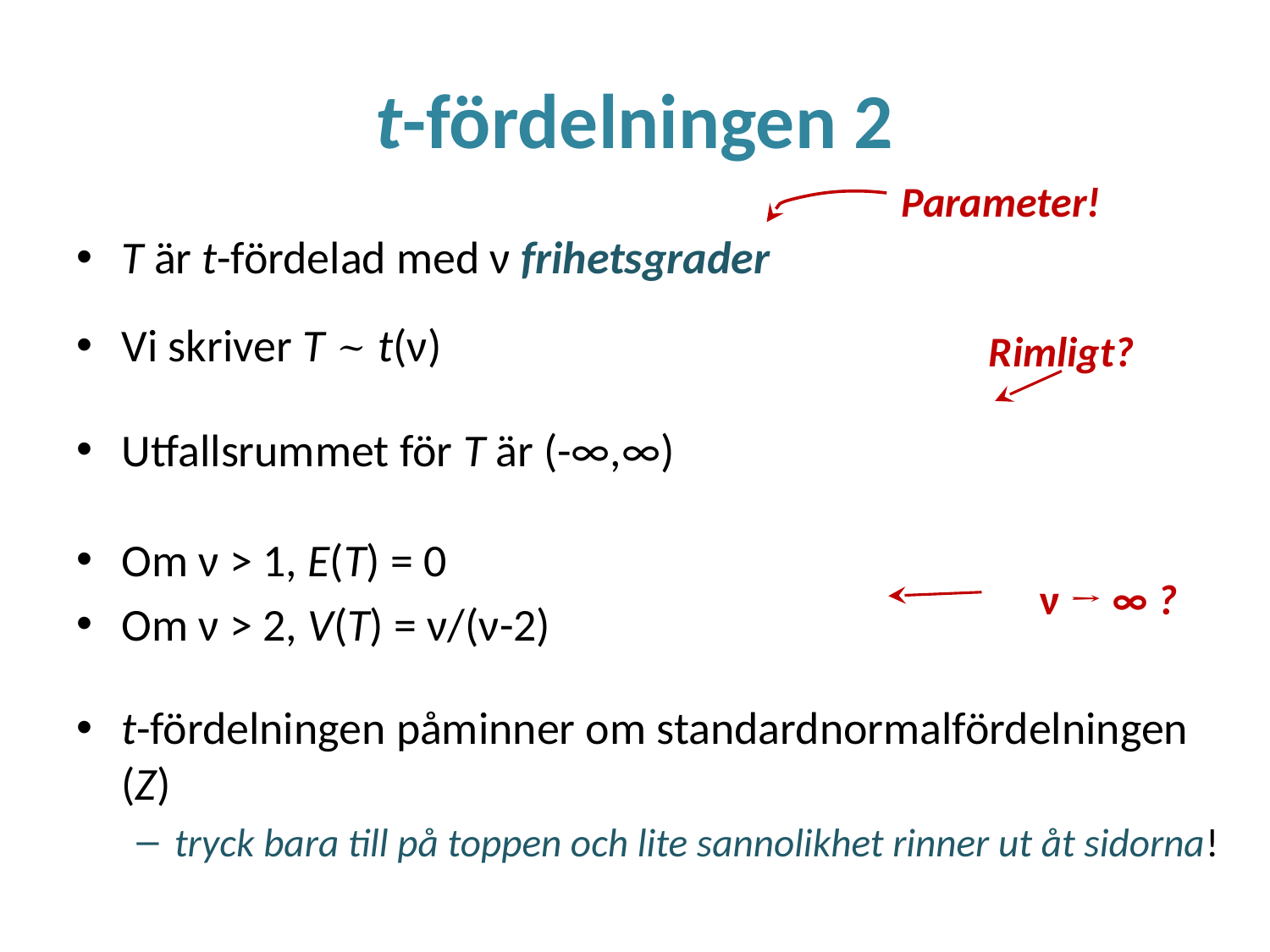

# t-fördelningen 2
Parameter!

T är t-fördelad med ν frihetsgrader

Vi skriver T ~ t(ν)

Utfallsrummet för T är (-∞,∞)

Om ν > 1, E(T) = 0
Om ν > 2, V(T) = ν/(ν-2)

t-fördelningen påminner om standardnormalfördelningen (Z)
tryck bara till på toppen och lite sannolikhet rinner ut åt sidorna!
Rimligt?
ν → ∞ ?